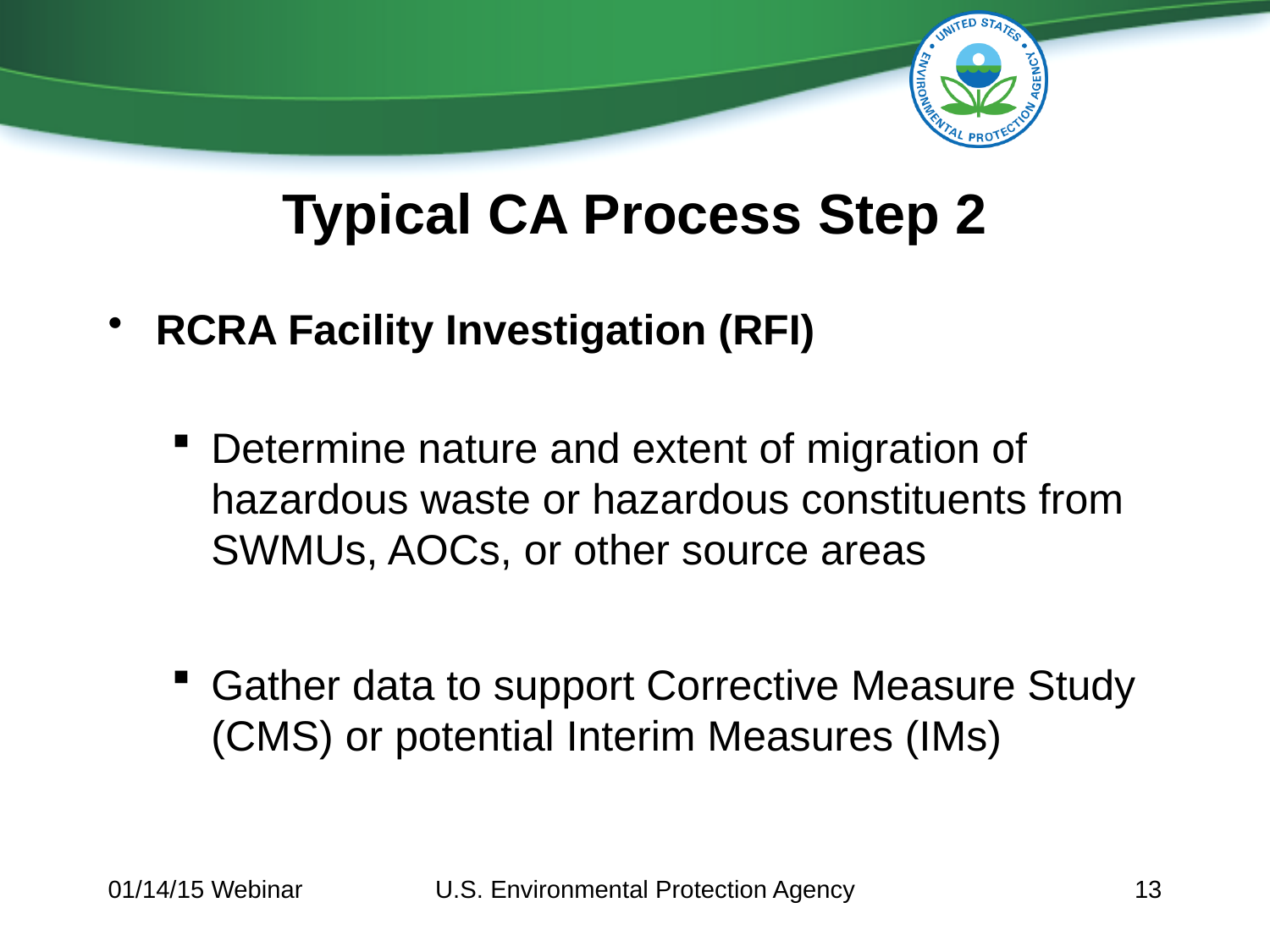

# Typical CA Process Step 2
RCRA Facility Investigation (RFI)

Determine nature and extent of migration of hazardous waste or hazardous constituents from SWMUs, AOCs, or other source areas

Gather data to support Corrective Measure Study (CMS) or potential Interim Measures (IMs)

01/14/15 Webinar
U.S. Environmental Protection Agency
13